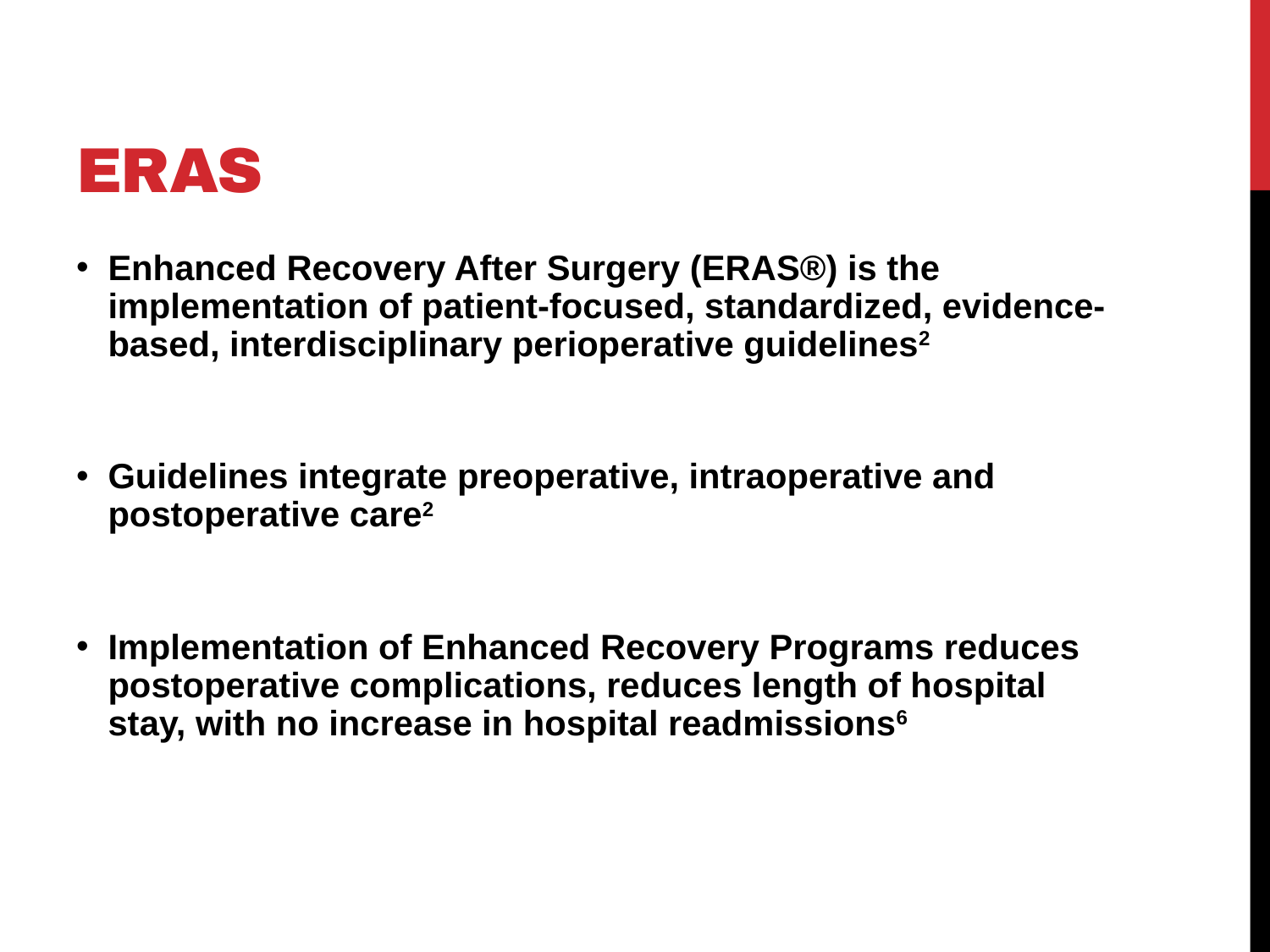

# ERAS
Enhanced Recovery After Surgery (ERAS®) is the implementation of patient-focused, standardized, evidence-based, interdisciplinary perioperative guidelines2

Guidelines integrate preoperative, intraoperative and postoperative care2

Implementation of Enhanced Recovery Programs reduces postoperative complications, reduces length of hospital stay, with no increase in hospital readmissions6